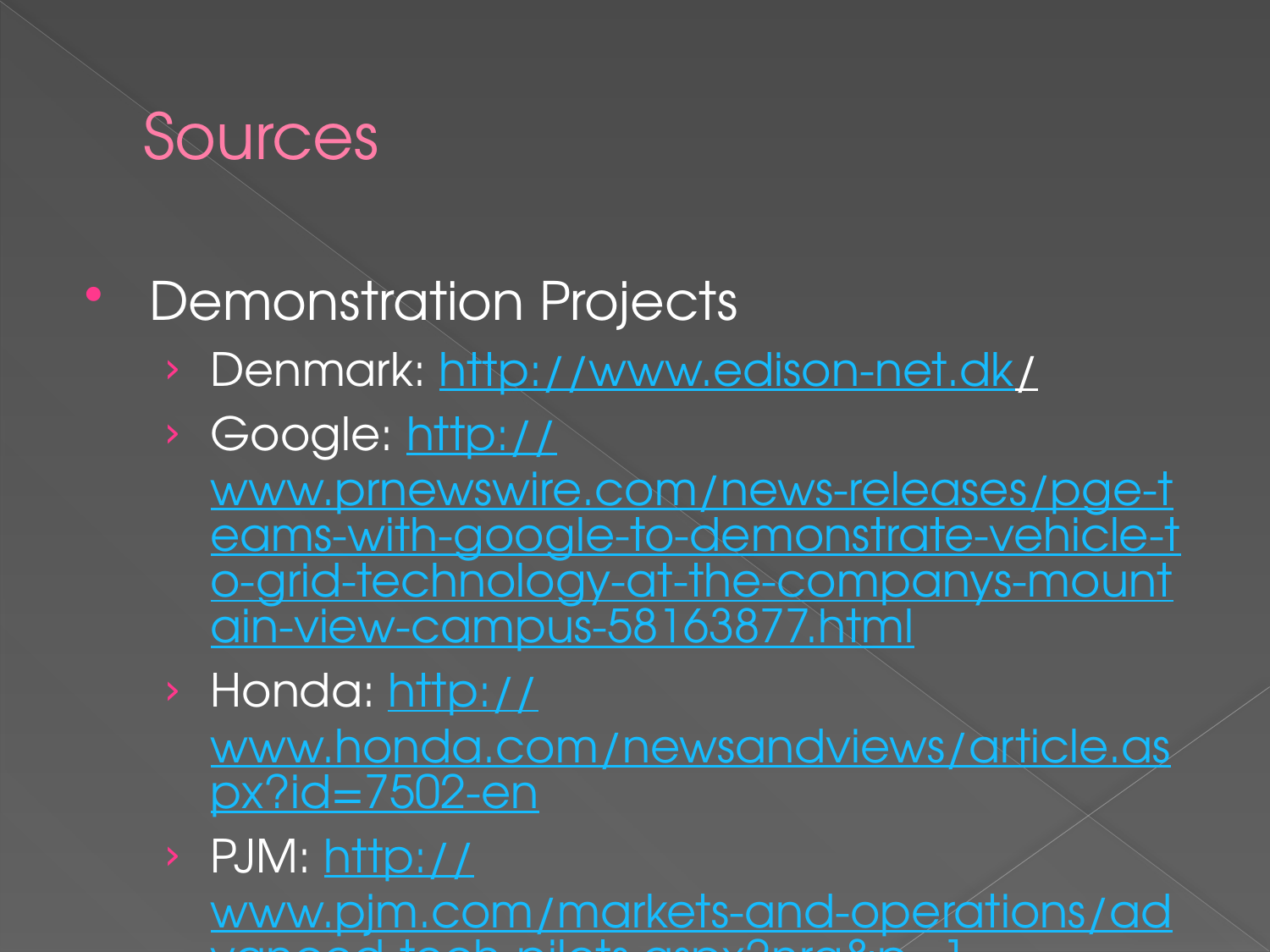

# Sources
Demonstration Projects
Denmark: http://www.edison-net.dk/
Google: http://www.prnewswire.com/news-releases/pge-teams-with-google-to-demonstrate-vehicle-to-grid-technology-at-the-companys-mountain-view-campus-58163877.html
Honda: http://www.honda.com/newsandviews/article.aspx?id=7502-en
PJM: http://www.pjm.com/markets-and-operations/advanced-tech-pilots.aspx?nrg&p=1
Pentagon: http://www.defense.gov/News/NewsArticle.aspx?ID=118971